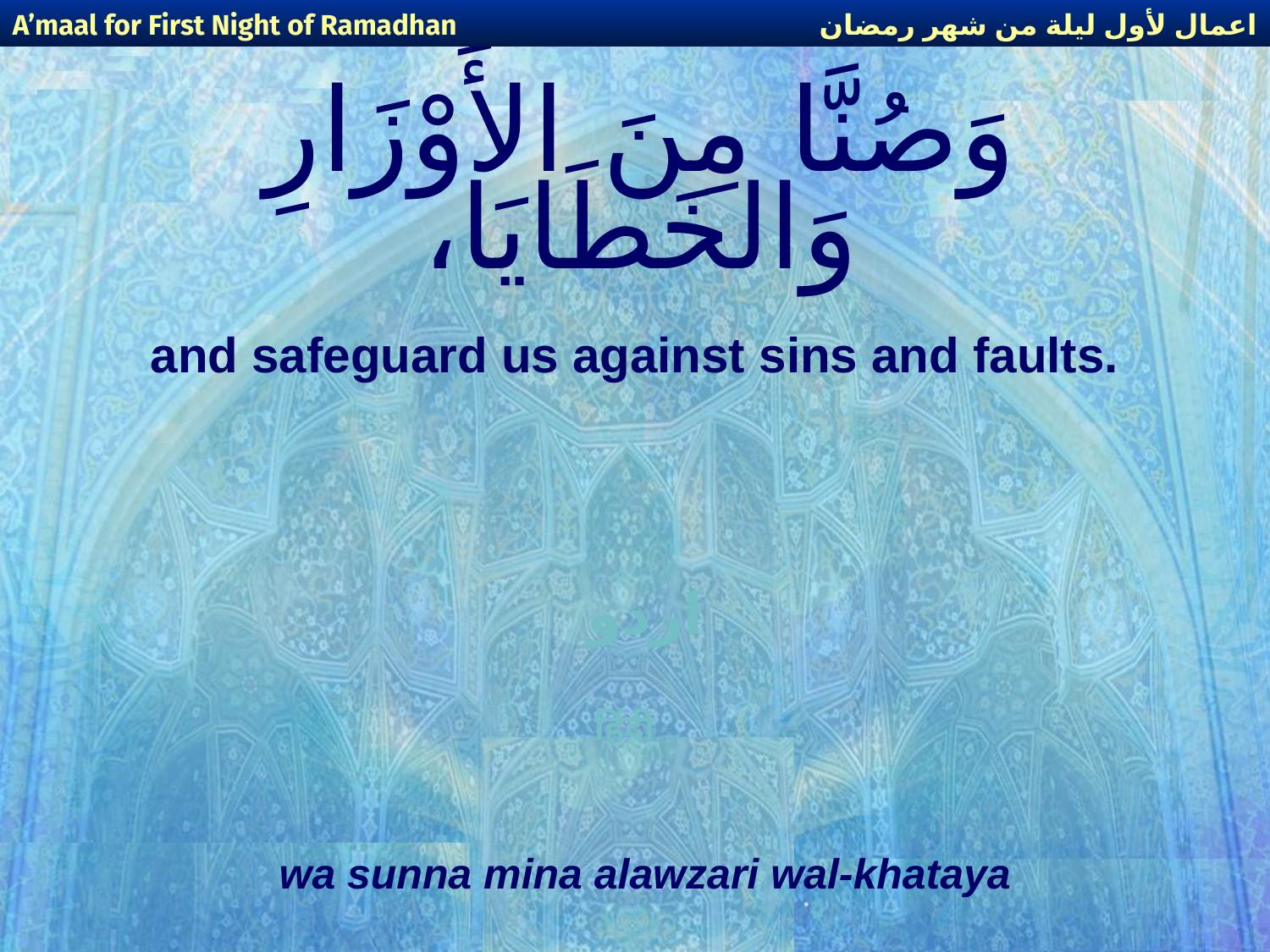

اعمال لأول ليلة من شهر رمضان
A’maal for First Night of Ramadhan
# وَصُنَّا مِنَ الأَوْزَارِ وَالخَطَايَا،
and safeguard us against sins and faults.
اردو
हिंदी
wa sunna mina alawzari wal-khataya